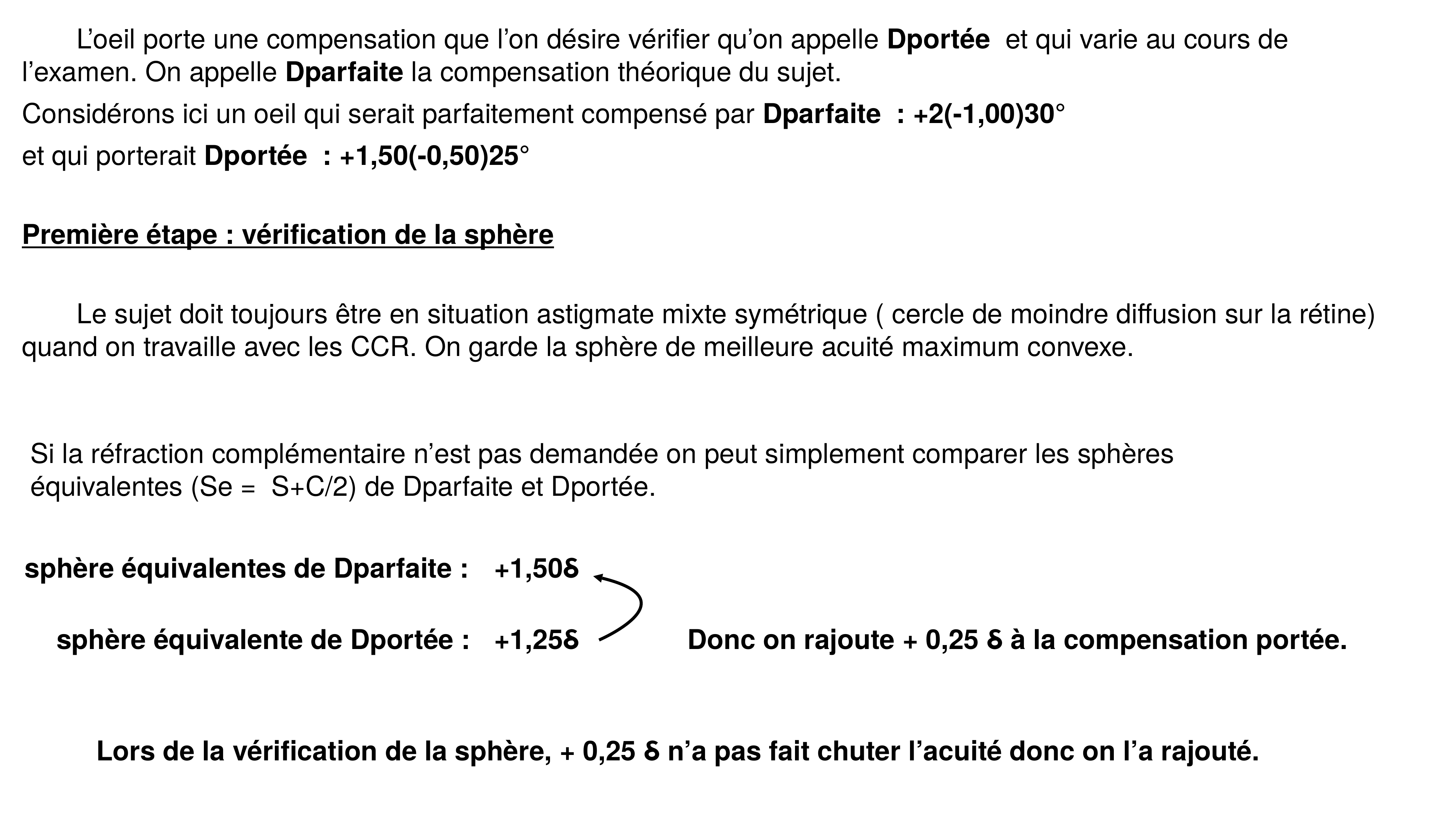

L’oeil porte une compensation que l’on désire vérifier qu’on appelle Dportée  et qui varie au cours de l’examen. On appelle Dparfaite la compensation théorique du sujet.
Considérons ici un oeil qui serait parfaitement compensé par Dparfaite  : +2(-1,00)30°
et qui porterait Dportée  : +1,50(-0,50)25°

Première étape : vérification de la sphère

	Le sujet doit toujours être en situation astigmate mixte symétrique ( cercle de moindre diffusion sur la rétine) quand on travaille avec les CCR. On garde la sphère de meilleure acuité maximum convexe.

Si la réfraction complémentaire n’est pas demandée on peut simplement comparer les sphères équivalentes (Se =  S+C/2) de Dparfaite et Dportée.
sphère équivalentes de Dparfaite :
+1,50δ

+1,25δ
sphère équivalente de Dportée :
Donc on rajoute + 0,25 δ à la compensation portée.
Lors de la vérification de la sphère, + 0,25 δ n’a pas fait chuter l’acuité donc on l’a rajouté.